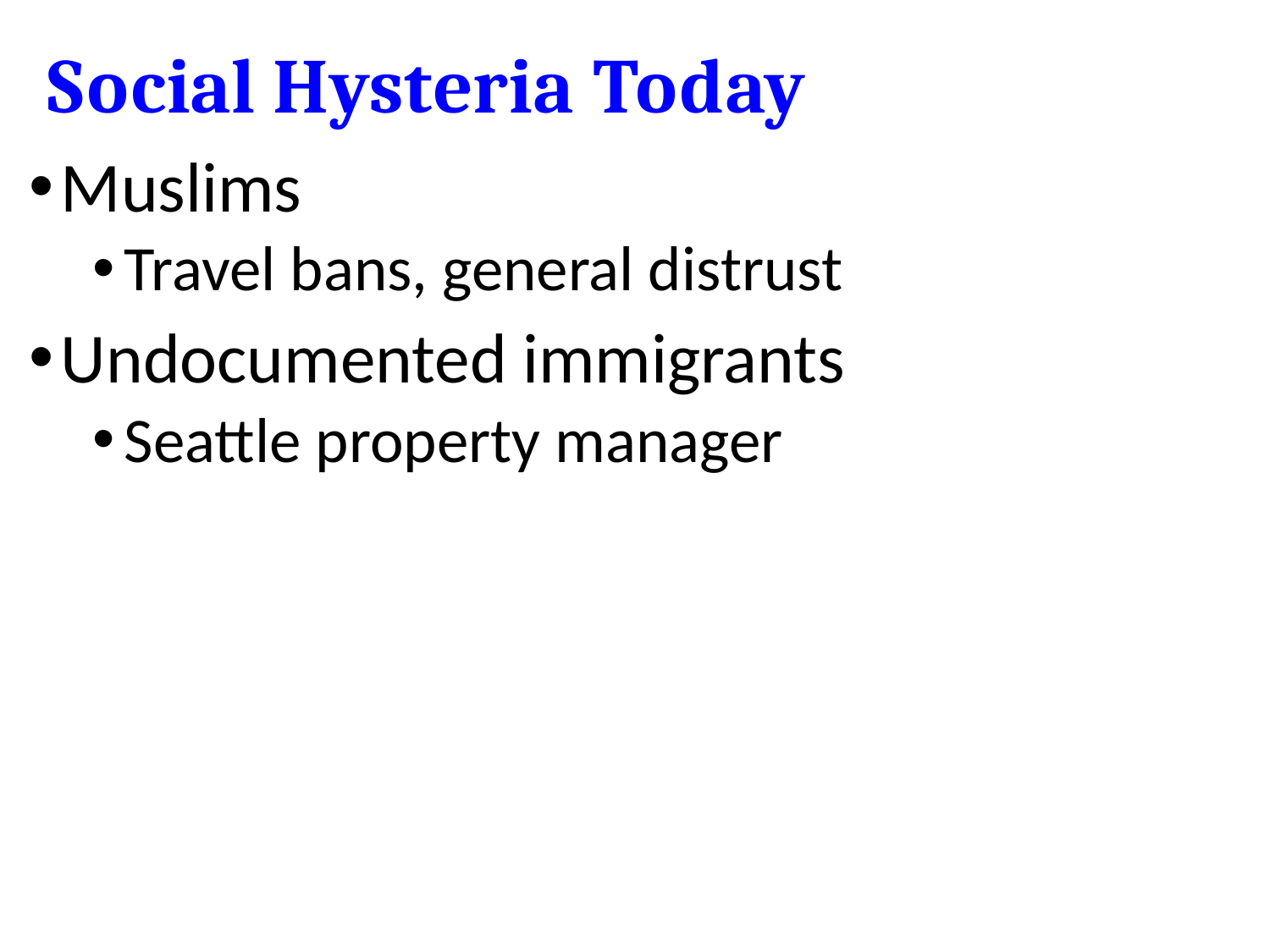

# Social Hysteria Today
Muslims
Travel bans, general distrust
Undocumented immigrants
Seattle property manager